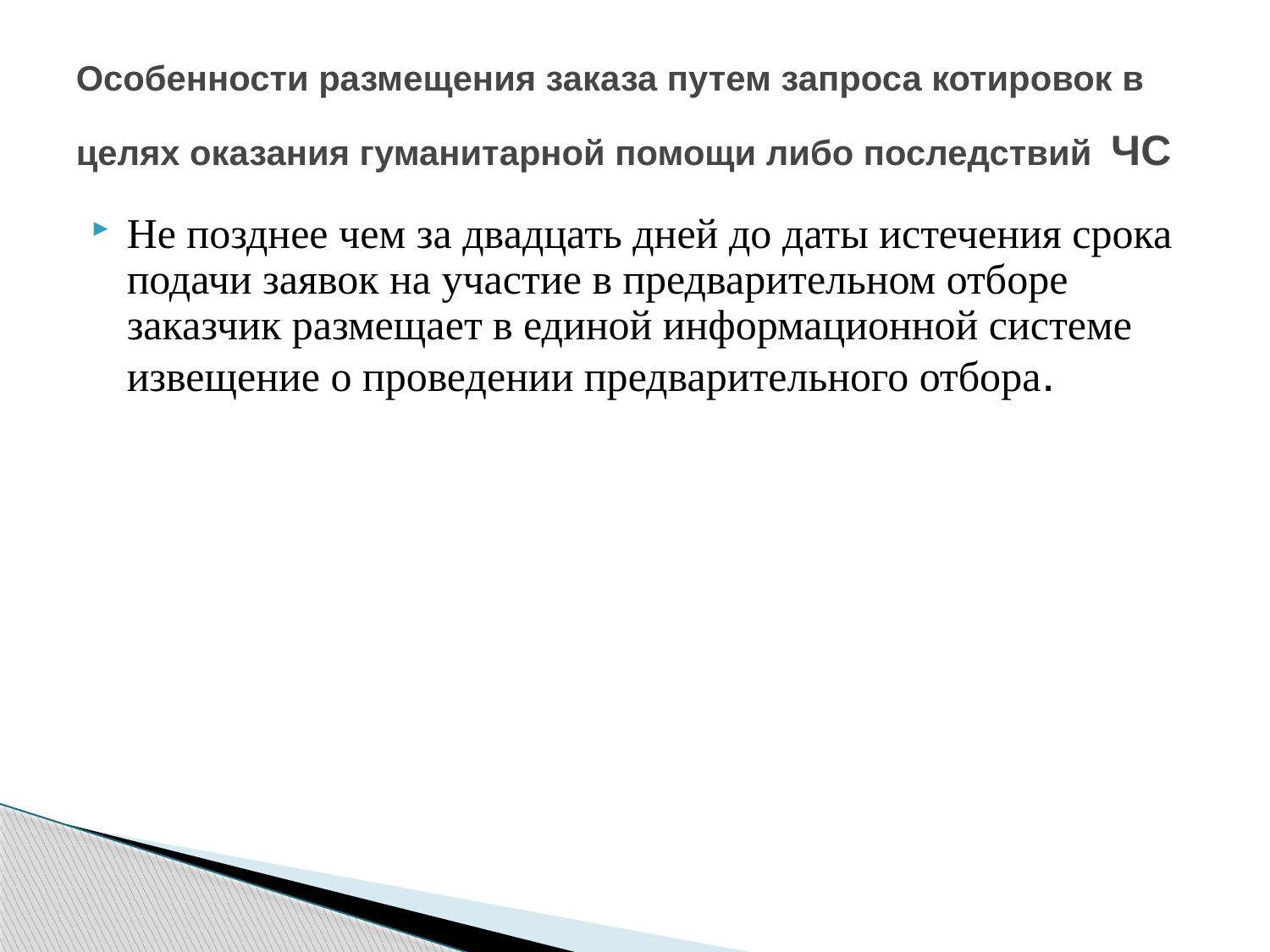

# Особенности размещения заказа путем запроса котировок в целях оказания гуманитарной помощи либо последствий ЧС
Не позднее чем за двадцать дней до даты истечения срока подачи заявок на участие в предварительном отборе заказчик размещает в единой информационной системе извещение о проведении предварительного отбора.